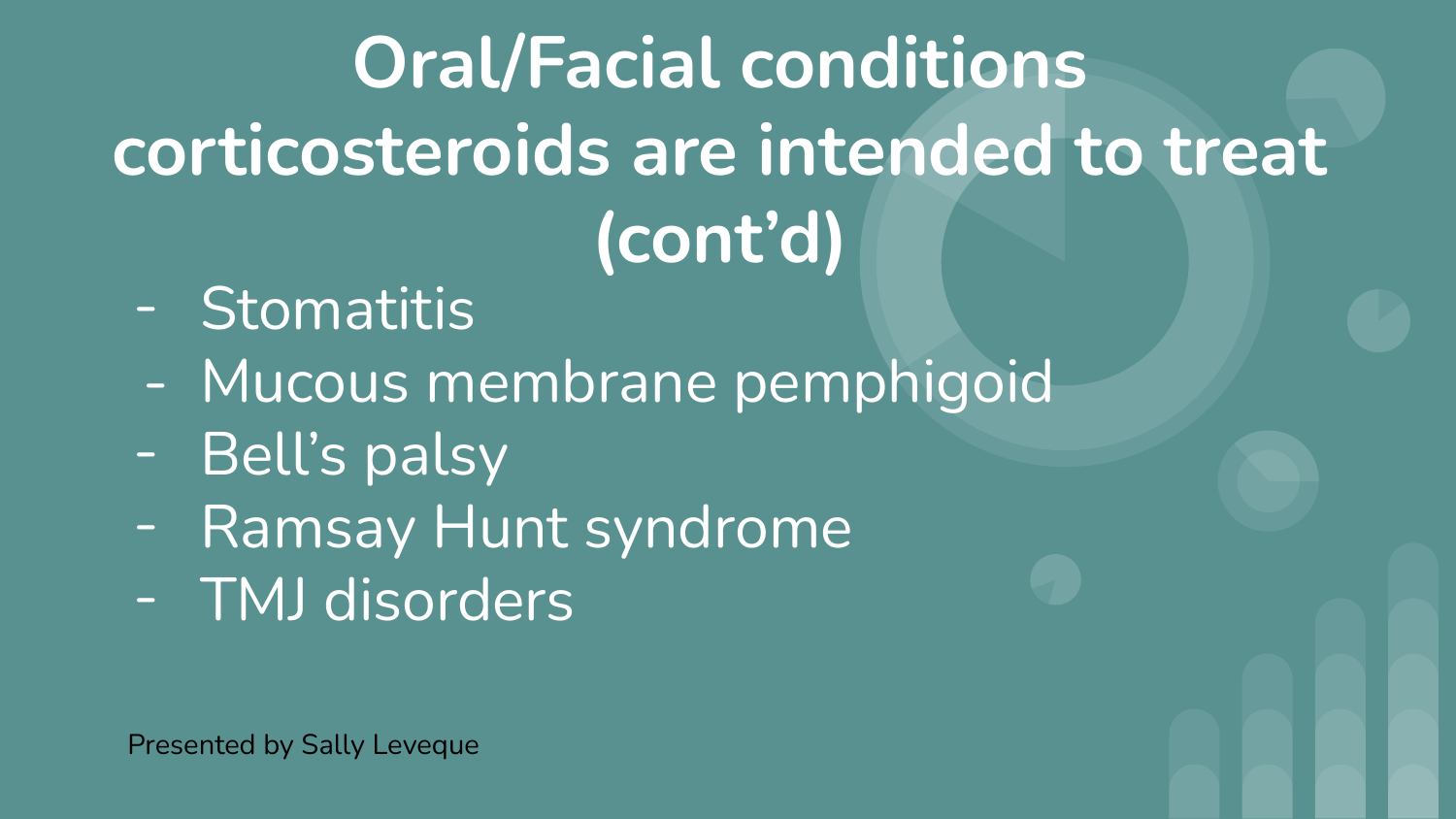

# Oral/Facial conditions corticosteroids are intended to treat (cont’d)
Stomatitis
 -  Mucous membrane pemphigoid
Bell’s palsy
Ramsay Hunt syndrome
TMJ disorders

Presented by Sally Leveque